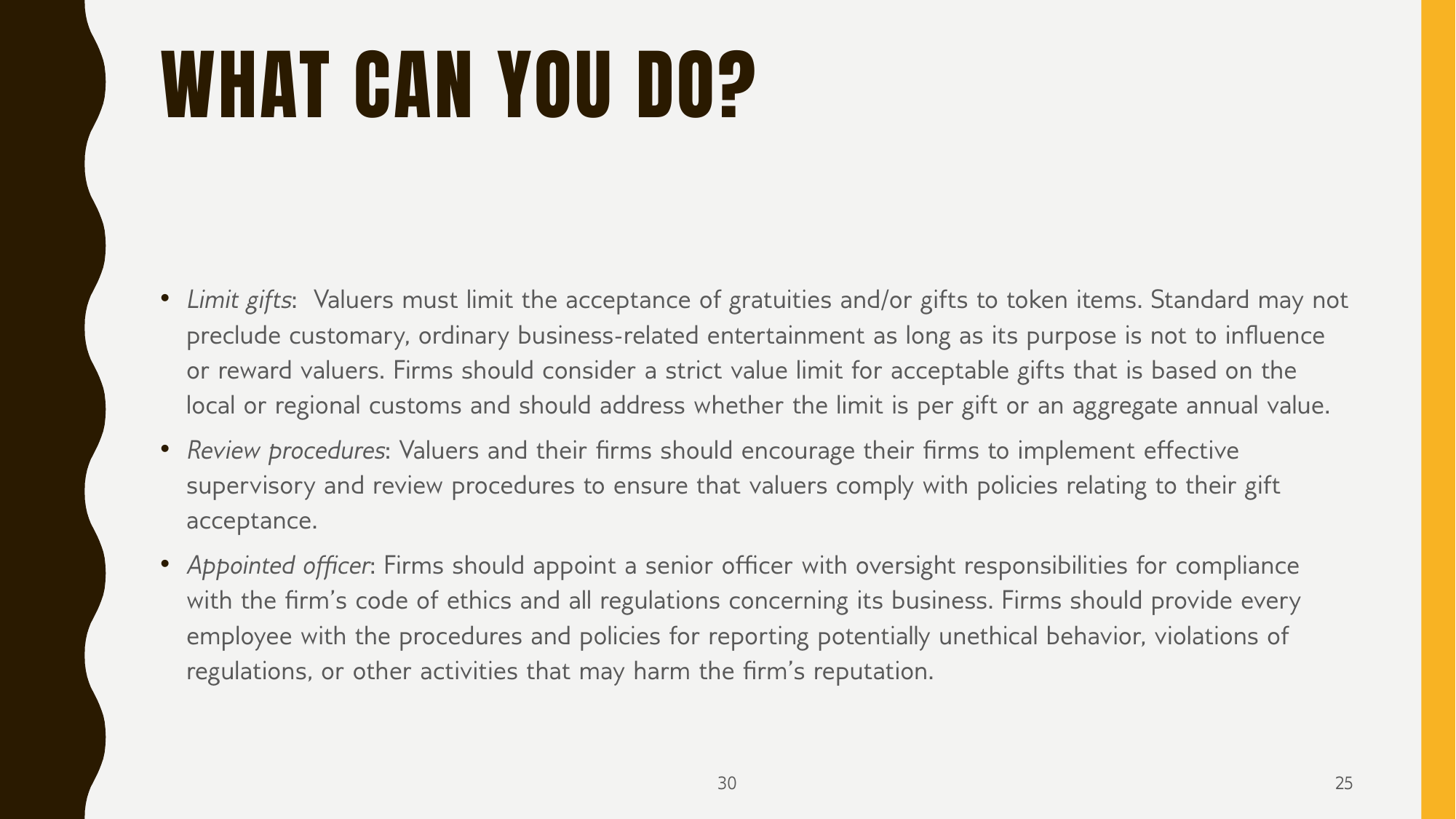

# What can you do?
Limit gifts:  Valuers must limit the acceptance of gratuities and/or gifts to token items. Standard may not preclude customary, ordinary business-related entertainment as long as its purpose is not to influence or reward valuers. Firms should consider a strict value limit for acceptable gifts that is based on the local or regional customs and should address whether the limit is per gift or an aggregate annual value.
Review procedures: Valuers and their firms should encourage their firms to implement effective supervisory and review procedures to ensure that valuers comply with policies relating to their gift acceptance.
Appointed officer: Firms should appoint a senior officer with oversight responsibilities for compliance with the firm’s code of ethics and all regulations concerning its business. Firms should provide every employee with the procedures and policies for reporting potentially unethical behavior, violations of regulations, or other activities that may harm the firm’s reputation.
30
25